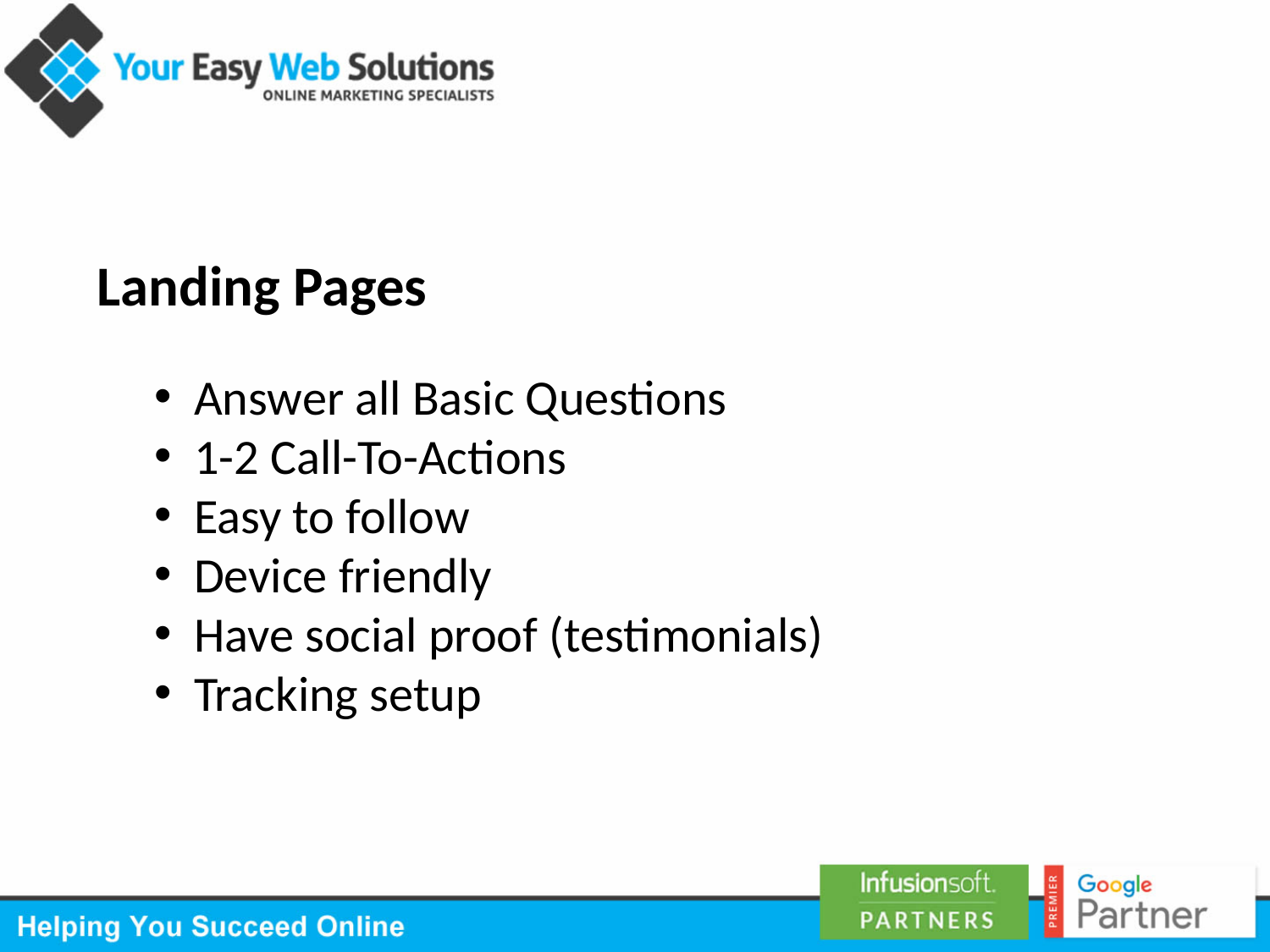

Landing Pages
Answer all Basic Questions
1-2 Call-To-Actions
Easy to follow
Device friendly
Have social proof (testimonials)
Tracking setup